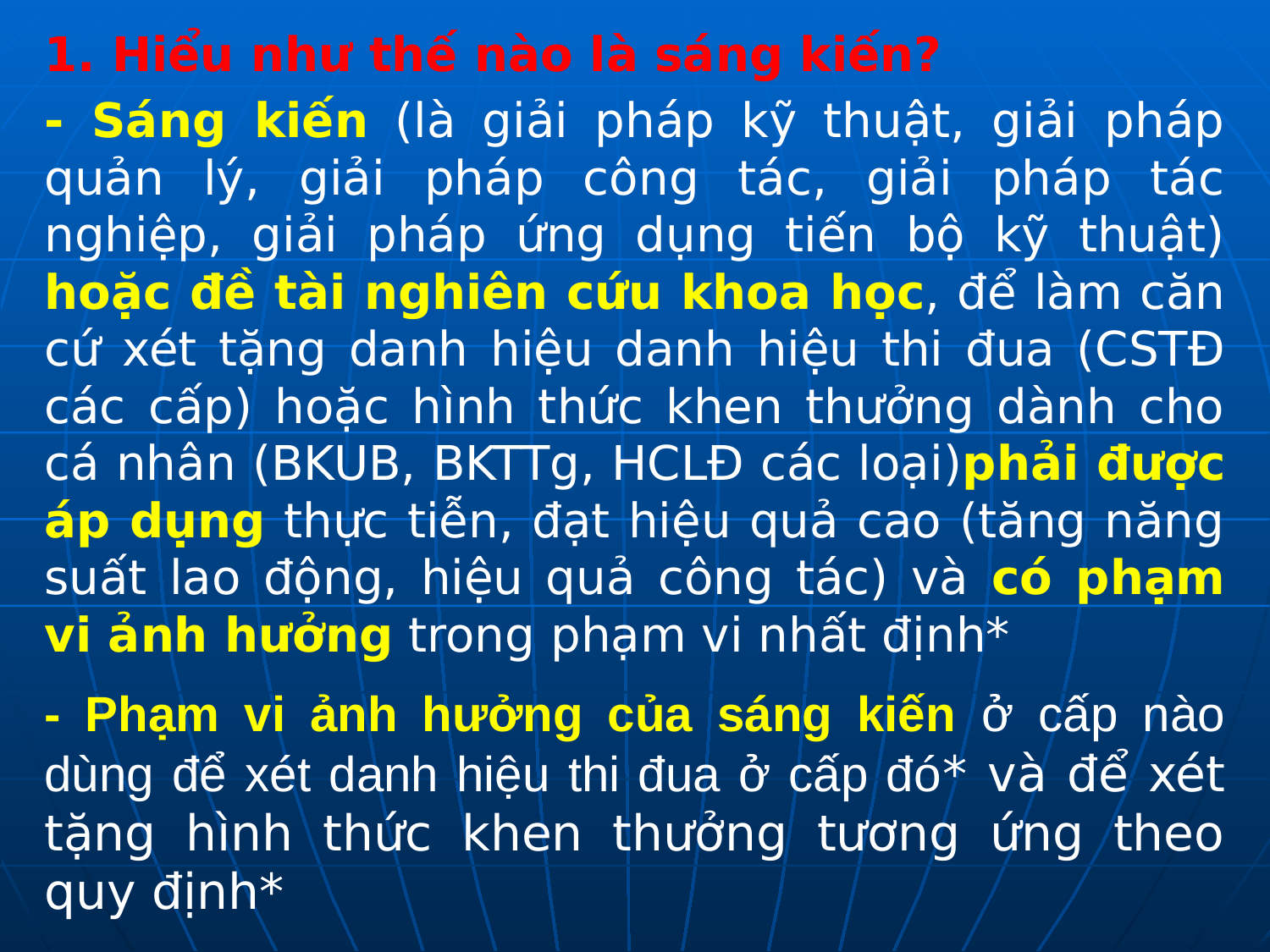

1. Hiểu như thế nào là sáng kiến?
- Sáng kiến (là giải pháp kỹ thuật, giải pháp quản lý, giải pháp công tác, giải pháp tác nghiệp, giải pháp ứng dụng tiến bộ kỹ thuật) hoặc đề tài nghiên cứu khoa học, để làm căn cứ xét tặng danh hiệu danh hiệu thi đua (CSTĐ các cấp) hoặc hình thức khen thưởng dành cho cá nhân (BKUB, BKTTg, HCLĐ các loại)phải được áp dụng thực tiễn, đạt hiệu quả cao (tăng năng suất lao động, hiệu quả công tác) và có phạm vi ảnh hưởng trong phạm vi nhất định*
- Phạm vi ảnh hưởng của sáng kiến ở cấp nào dùng để xét danh hiệu thi đua ở cấp đó* và để xét tặng hình thức khen thưởng tương ứng theo quy định*